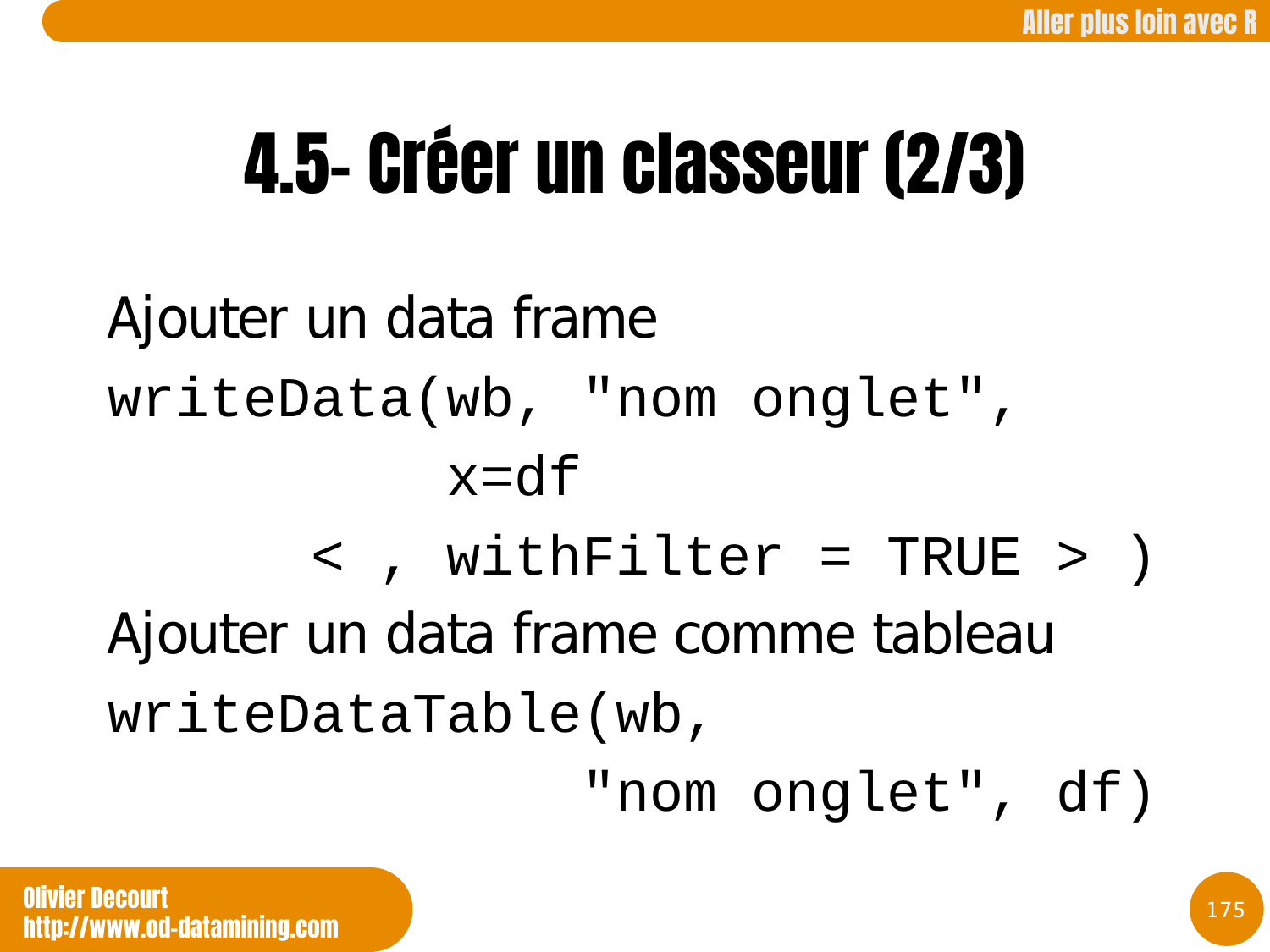

# 4.5- Créer un classeur (2/3)
Ajouter un data frame
writeData(wb, "nom onglet",
          x=df
      < , withFilter = TRUE > )
Ajouter un data frame comme tableau
writeDataTable(wb,
              "nom onglet", df)